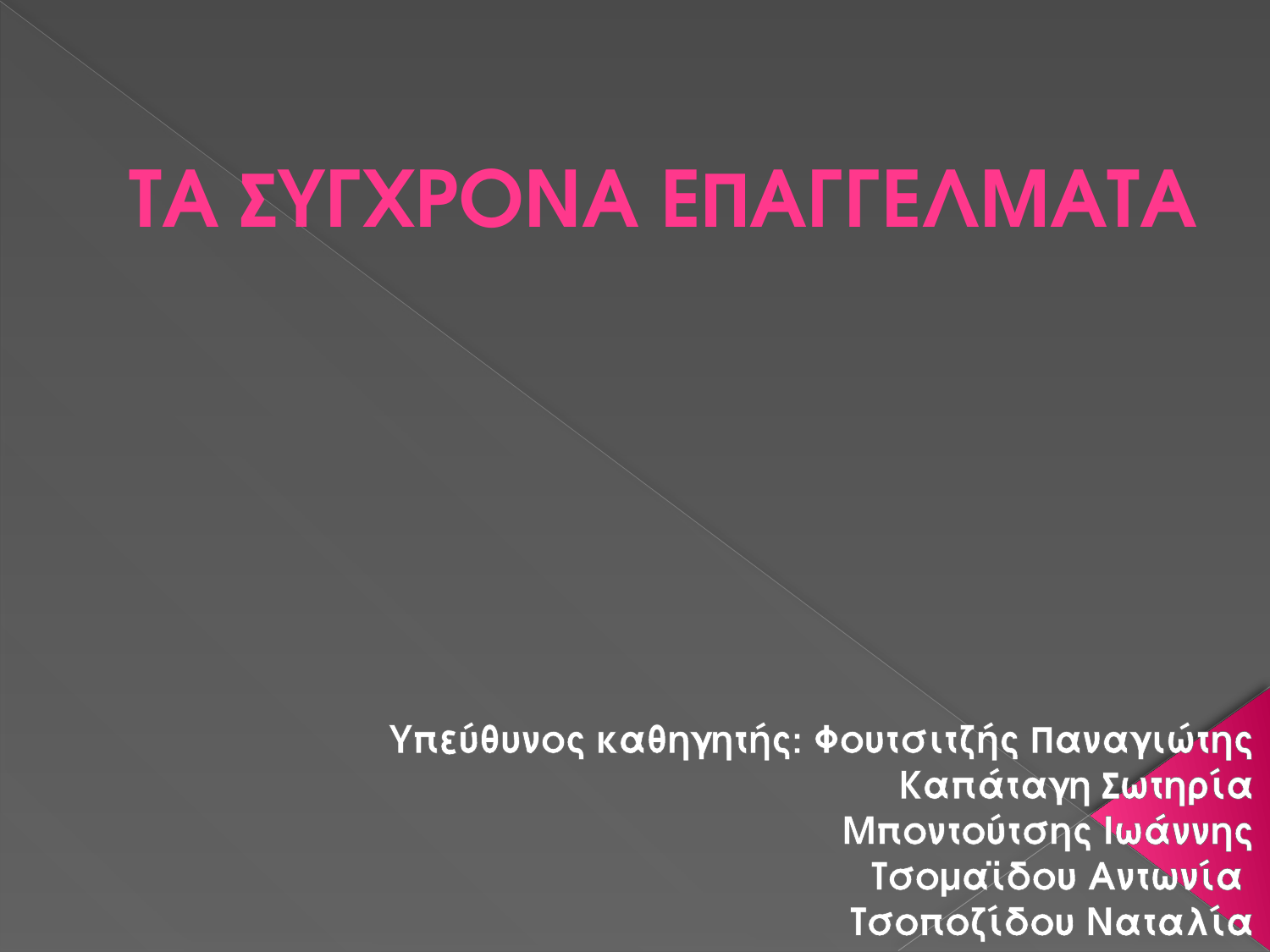

# ΤΑ ΣΥΓΧΡΟΝΑ ΕΠΑΓΓΕΛΜΑΤΑ
Υπεύθυνος καθηγητής: Φουτσιτζής Παναγιώτης
Καπάταγη Σωτηρία
Μποντούτσης Ιωάννης
Τσομαϊδου Αντωνία
Τσοποζίδου Ναταλία